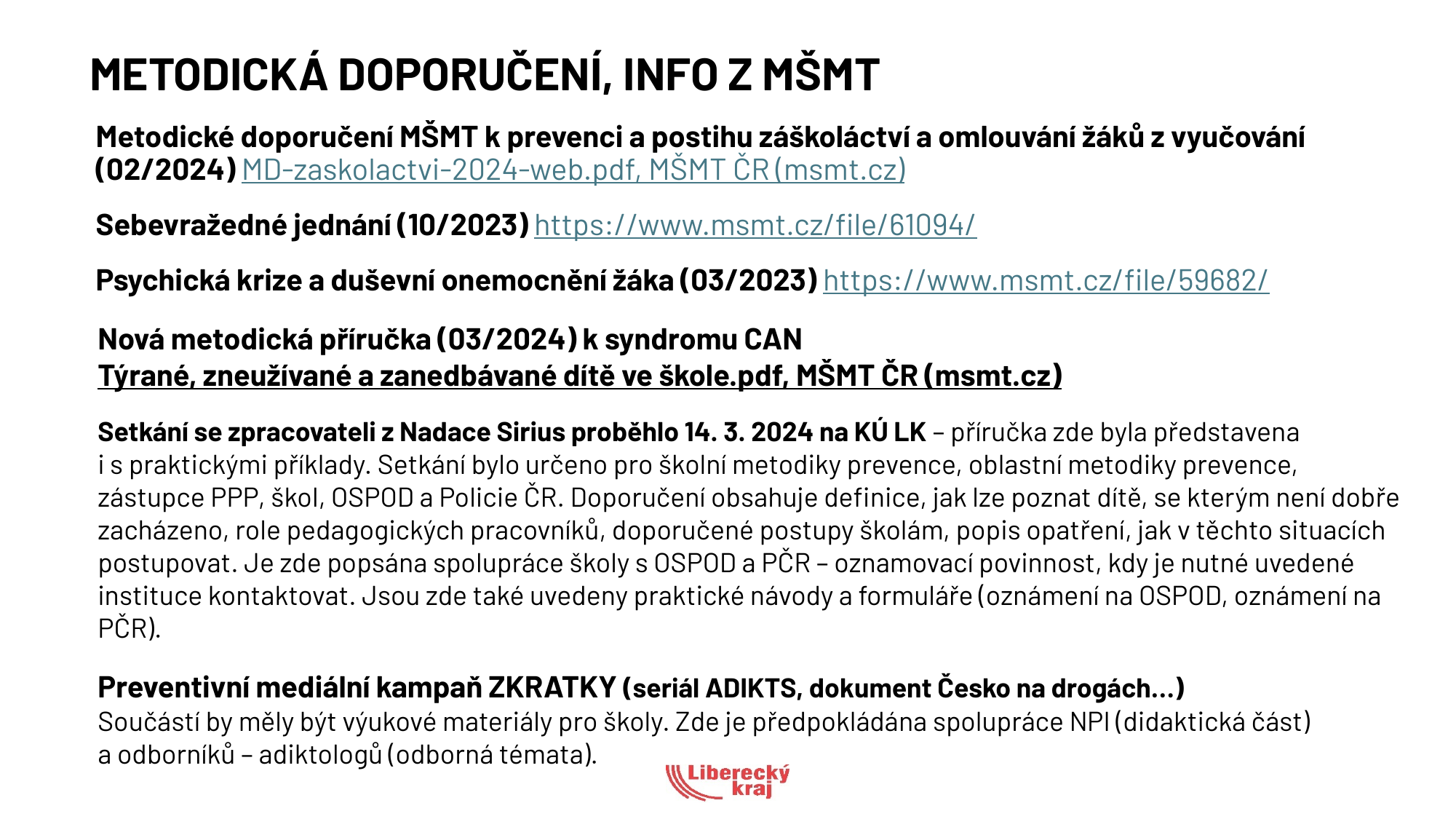

Metodická doporučení, INFO Z MŠMT
# Metodické doporučení MŠMT k prevenci a postihu záškoláctví a omlouvání žáků z vyučování (02/2024) MD-zaskolactvi-2024-web.pdf, MŠMT ČR (msmt.cz) c Sebevražedné jednání (10/2023) https://www.msmt.cz/file/61094/ c Psychická krize a duševní onemocnění žáka (03/2023) https://www.msmt.cz/file/59682/
Nová metodická příručka (03/2024) k syndromu CAN
Týrané, zneužívané a zanedbávané dítě ve škole.pdf, MŠMT ČR (msmt.cz)

Setkání se zpracovateli z Nadace Sirius proběhlo 14. 3. 2024 na KÚ LK – příručka zde byla představena
i s praktickými příklady. Setkání bylo určeno pro školní metodiky prevence, oblastní metodiky prevence, zástupce PPP, škol, OSPOD a Policie ČR. Doporučení obsahuje definice, jak lze poznat dítě, se kterým není dobře zacházeno, role pedagogických pracovníků, doporučené postupy školám, popis opatření, jak v těchto situacích postupovat. Je zde popsána spolupráce školy s OSPOD a PČR – oznamovací povinnost, kdy je nutné uvedené instituce kontaktovat. Jsou zde také uvedeny praktické návody a formuláře (oznámení na OSPOD, oznámení na PČR).

Preventivní mediální kampaň ZKRATKY (seriál ADIKTS, dokument Česko na drogách…)
Součástí by měly být výukové materiály pro školy. Zde je předpokládána spolupráce NPI (didaktická část)
a odborníků – adiktologů (odborná témata).